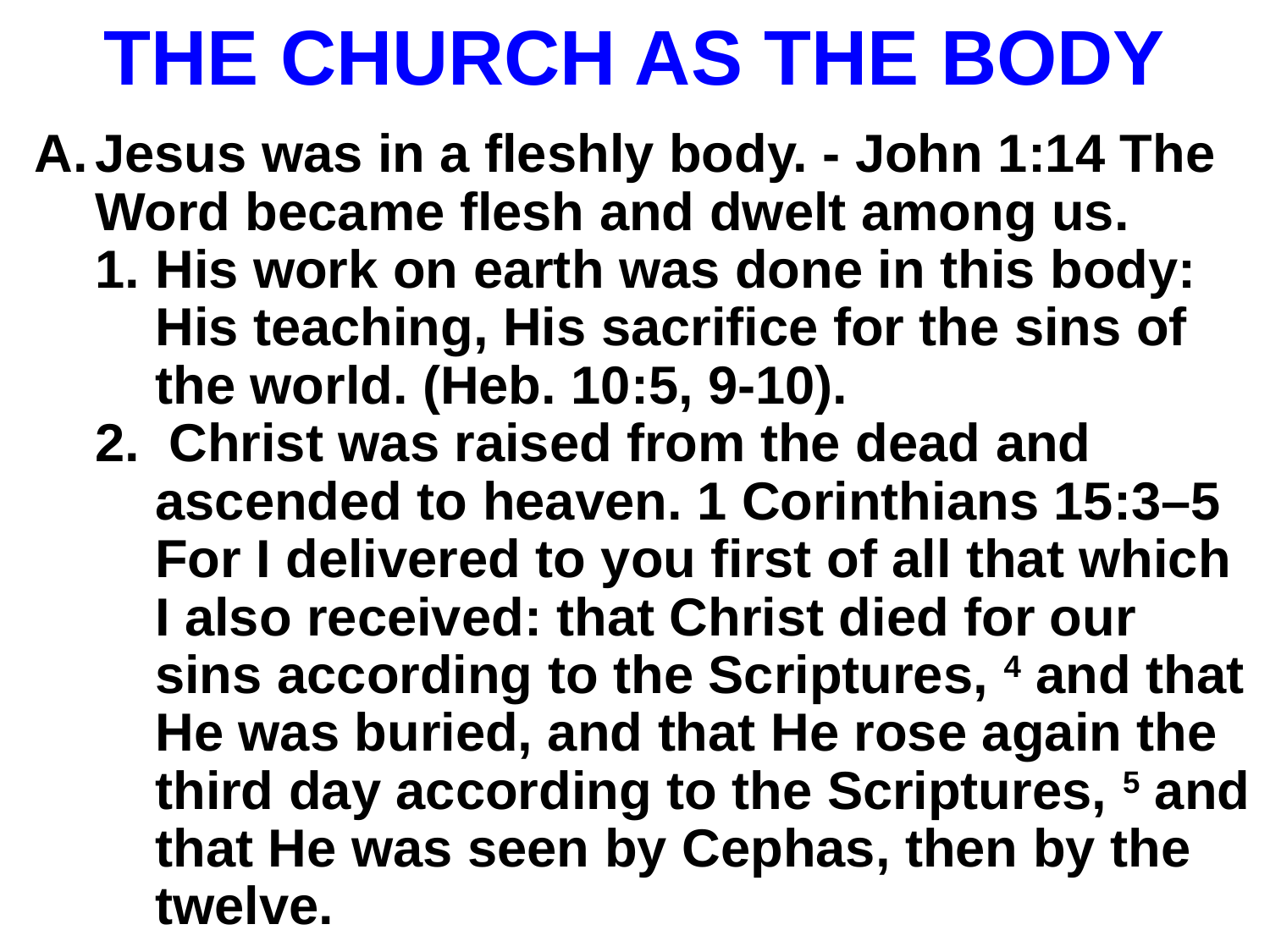

# THE CHURCH AS THE BODY
A.	Jesus was in a fleshly body. - John 1:14 The Word became flesh and dwelt among us.
1.	His work on earth was done in this body: His teaching, His sacrifice for the sins of the world. (Heb. 10:5, 9-10).
2.  Christ was raised from the dead and ascended to heaven. 1 Corinthians 15:3–5  For I delivered to you first of all that which I also received: that Christ died for our sins according to the Scriptures, 4 and that He was buried, and that He rose again the third day according to the Scriptures, 5 and that He was seen by Cephas, then by the twelve.